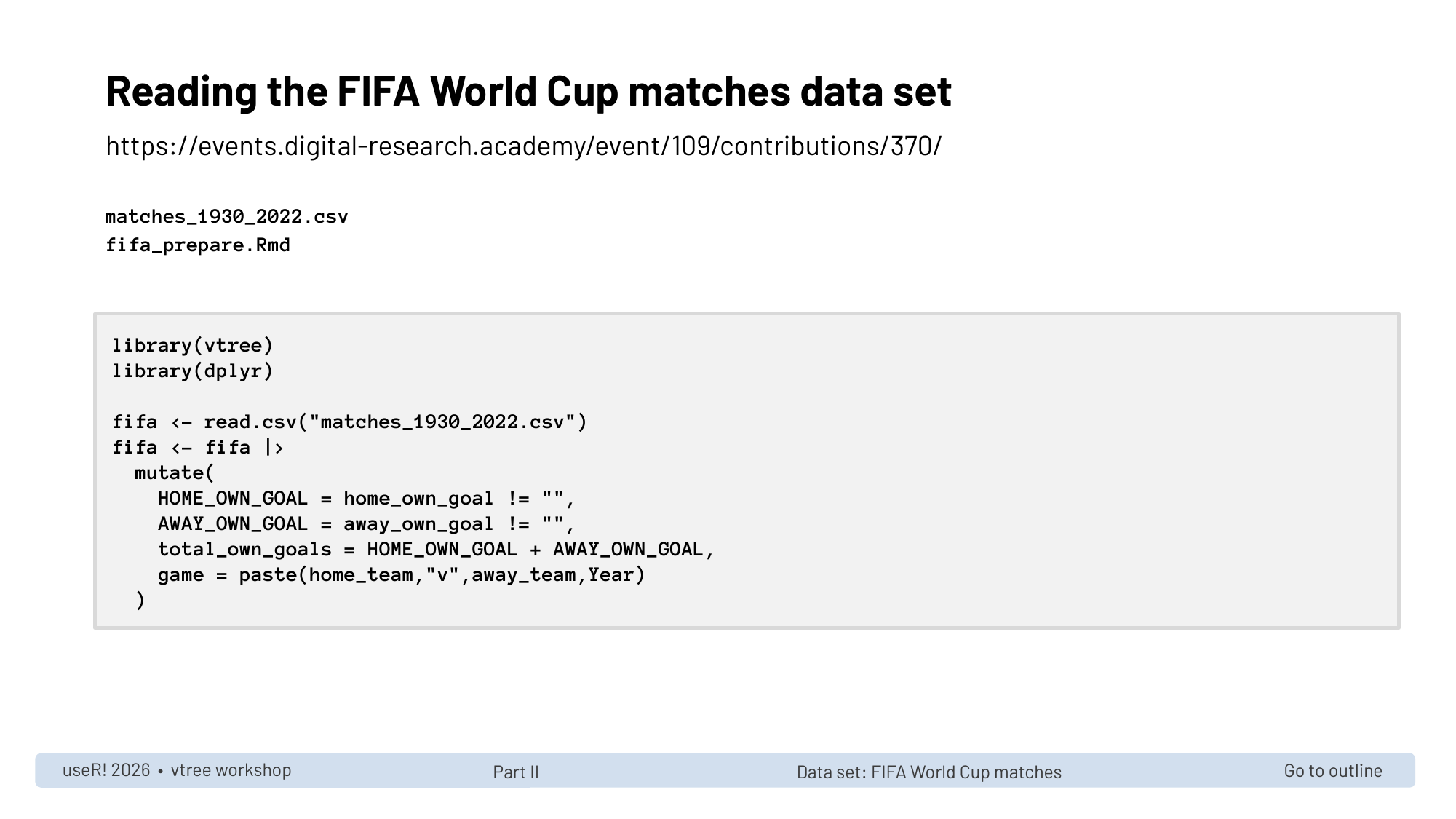

Reading the FIFA World Cup matches data set
https://events.digital-research.academy/event/109/contributions/370/

matches_1930_2022.csv
fifa_prepare.Rmd

library(vtree)
library(dplyr)

fifa <- read.csv("matches_1930_2022.csv")
fifa <- fifa |>
  mutate(
    HOME_OWN_GOAL = home_own_goal != "",
    AWAY_OWN_GOAL = away_own_goal != "",
    total_own_goals = HOME_OWN_GOAL + AWAY_OWN_GOAL,
    game = paste(home_team,"v",away_team,Year)
  )
Part II
Data set: FIFA World Cup matches